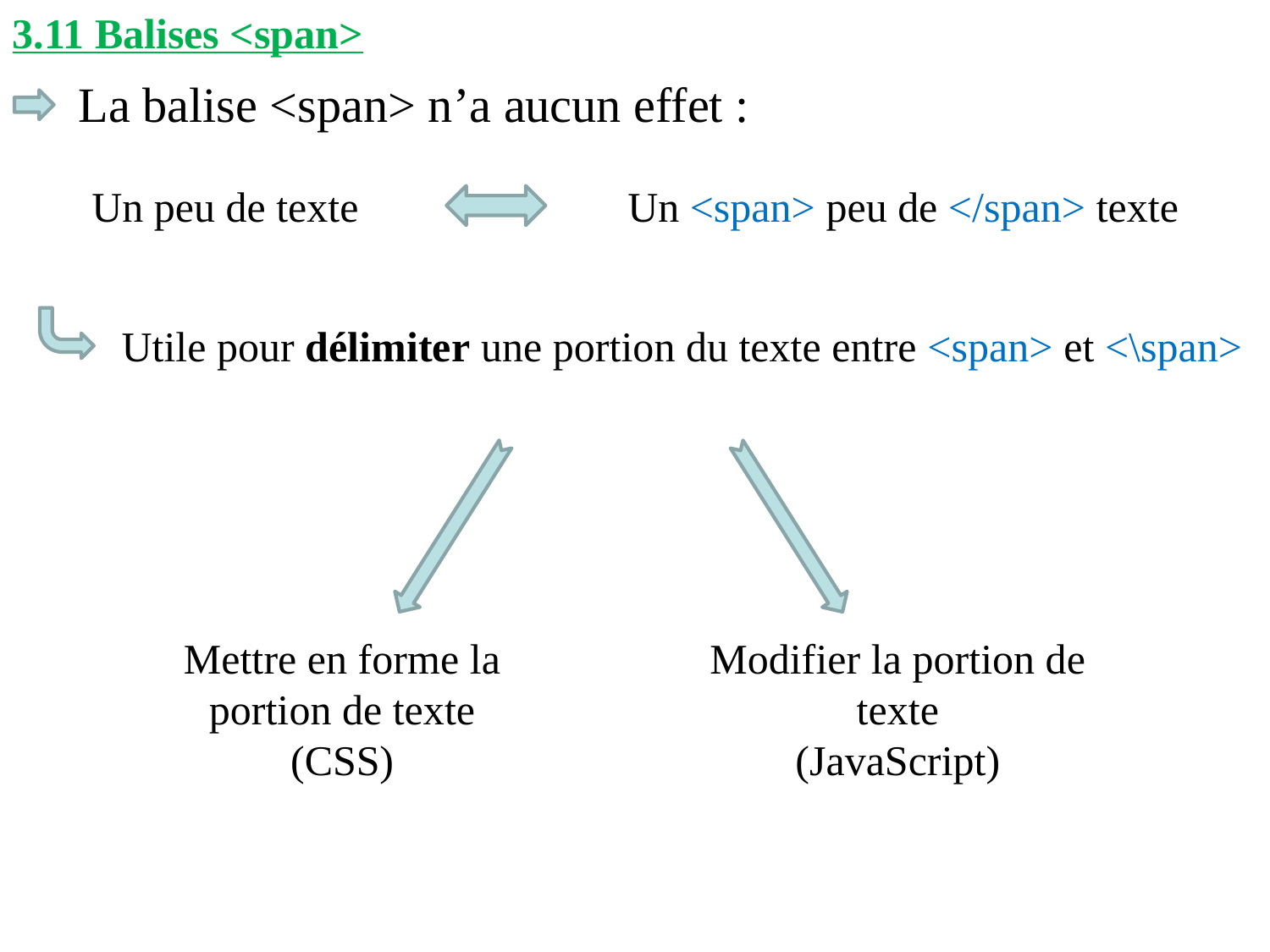

3.11 Balises <span>
La balise <span> n’a aucun effet :

Un peu de texte
Un <span> peu de </span> texte

Utile pour délimiter une portion du texte entre <span> et <\span>

Mettre en forme la portion de texte
(CSS)
Modifier la portion de texte
(JavaScript)